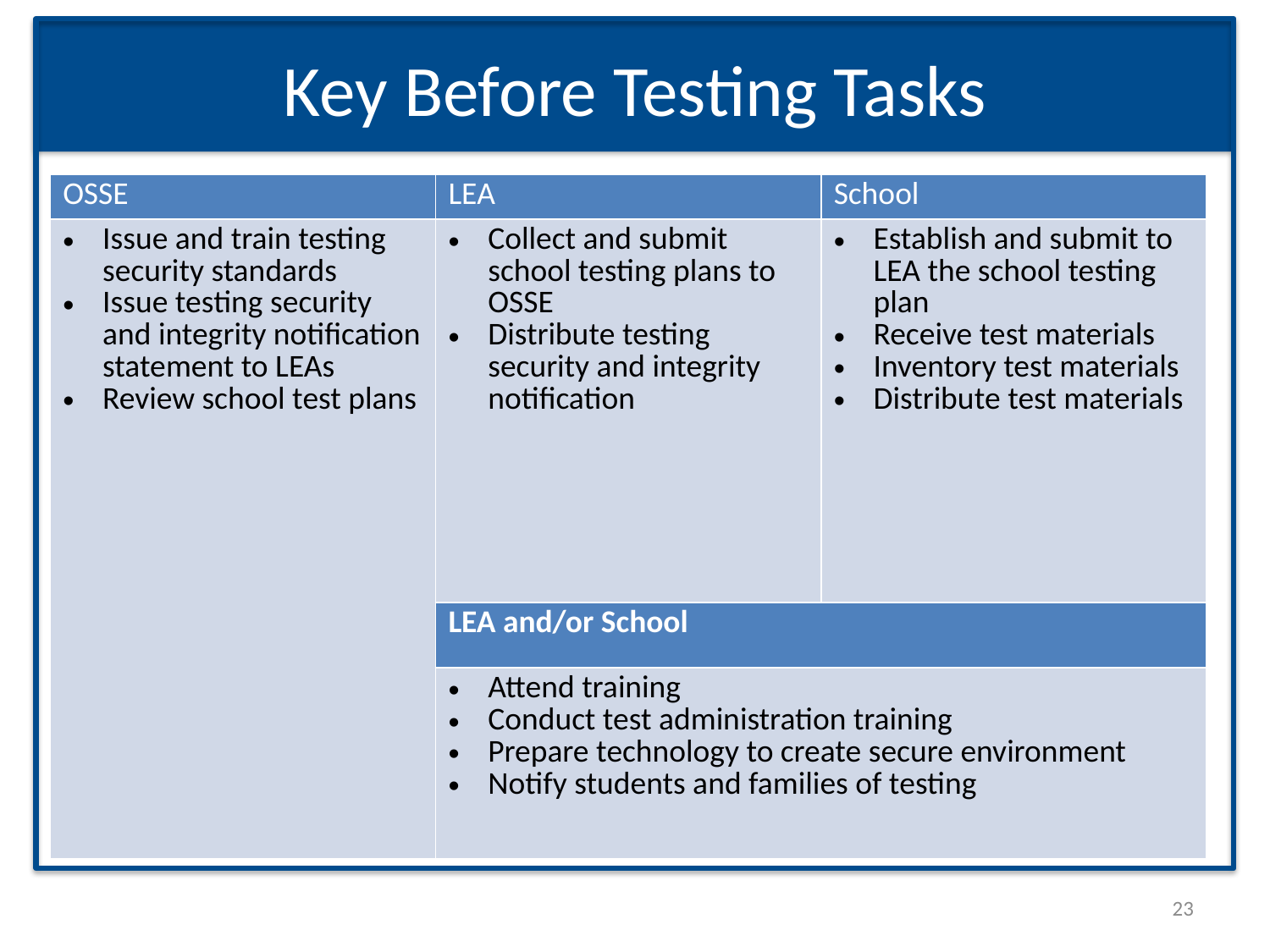

# Key Before Testing Tasks
| OSSE | LEA | School |
| --- | --- | --- |
| Issue and train testing security standards Issue testing security and integrity notification statement to LEAs Review school test plans | Collect and submit school testing plans to OSSE Distribute testing security and integrity notification | Establish and submit to LEA the school testing plan Receive test materials Inventory test materials Distribute test materials |
|  | LEA and/or School |  |
|  | Attend training Conduct test administration training Prepare technology to create secure environment Notify students and families of testing |  |
23